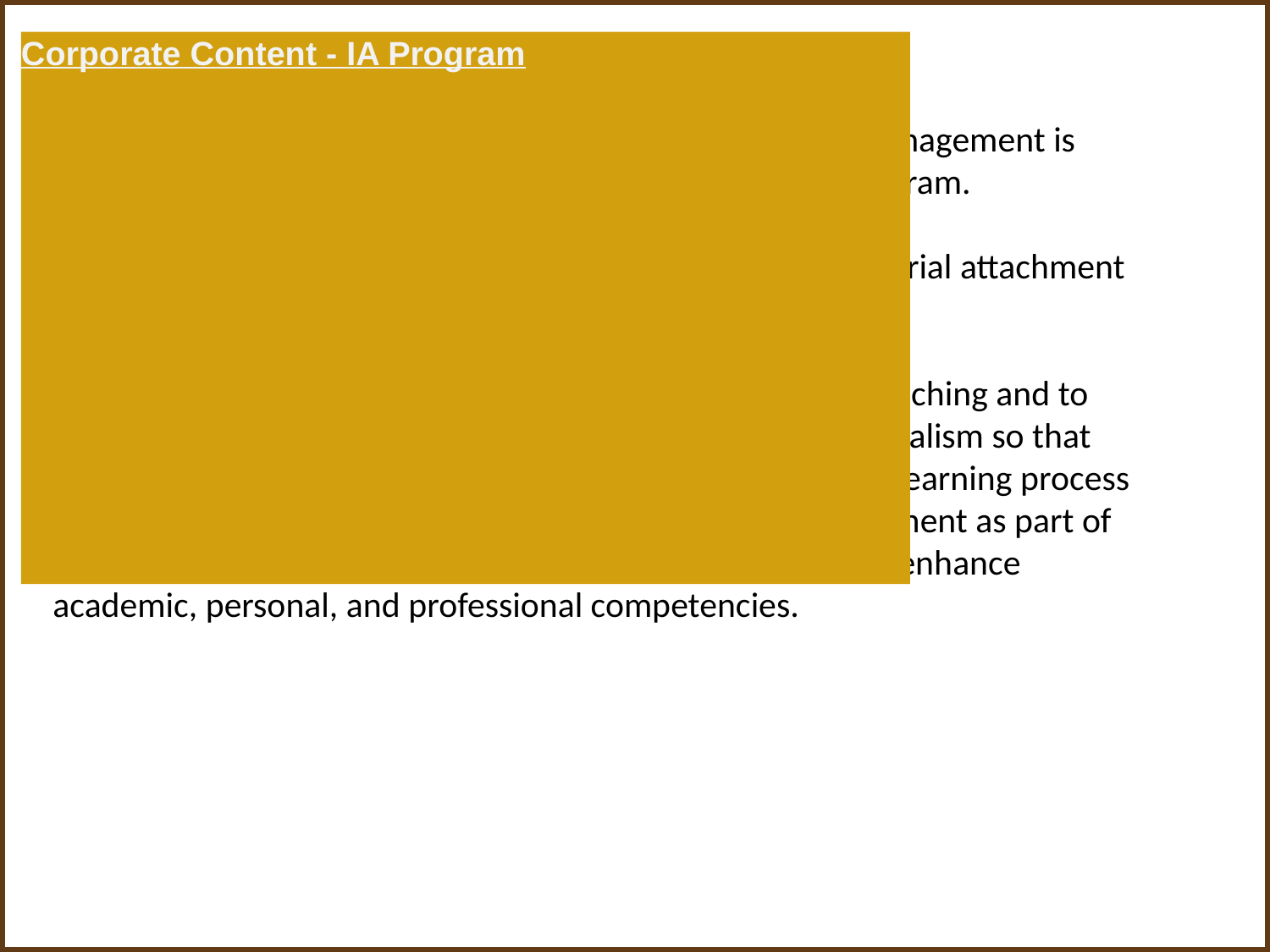

Corporate Content - IA Program
# Among the courses, Diploma in Hospitality and Tourism Management is currently being offered with Industrial Attachment (IA) program. All students must successfully complete and pass the industrial attachment (IA) program before their graduation. The purpose of IA is to supplement TIC in-house module teaching and to instil in the students the right work attitudes and professionalism so that they could become effective and productive worker. IA is a learning process which by exposing the students in real life working environment as part of an academic curriculum helps the students to develop and enhance academic, personal, and professional competencies.